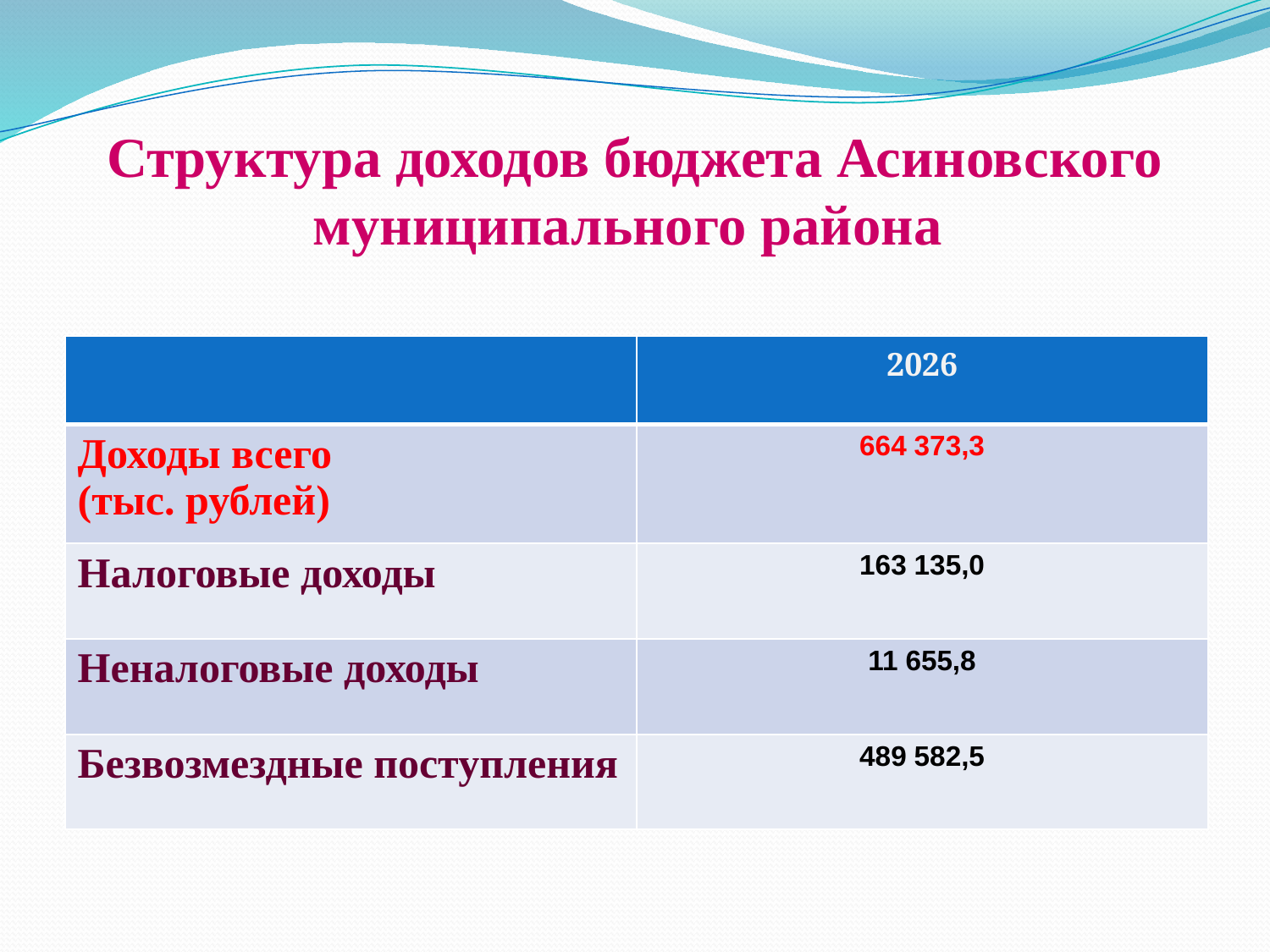

# Структура доходов бюджета Асиновского муниципального района
|  | 2026 |
| --- | --- |
| Доходы всего (тыс. рублей) | 664 373,3 |
| Налоговые доходы | 163 135,0 |
| Неналоговые доходы | 11 655,8 |
| Безвозмездные поступления | 489 582,5 |